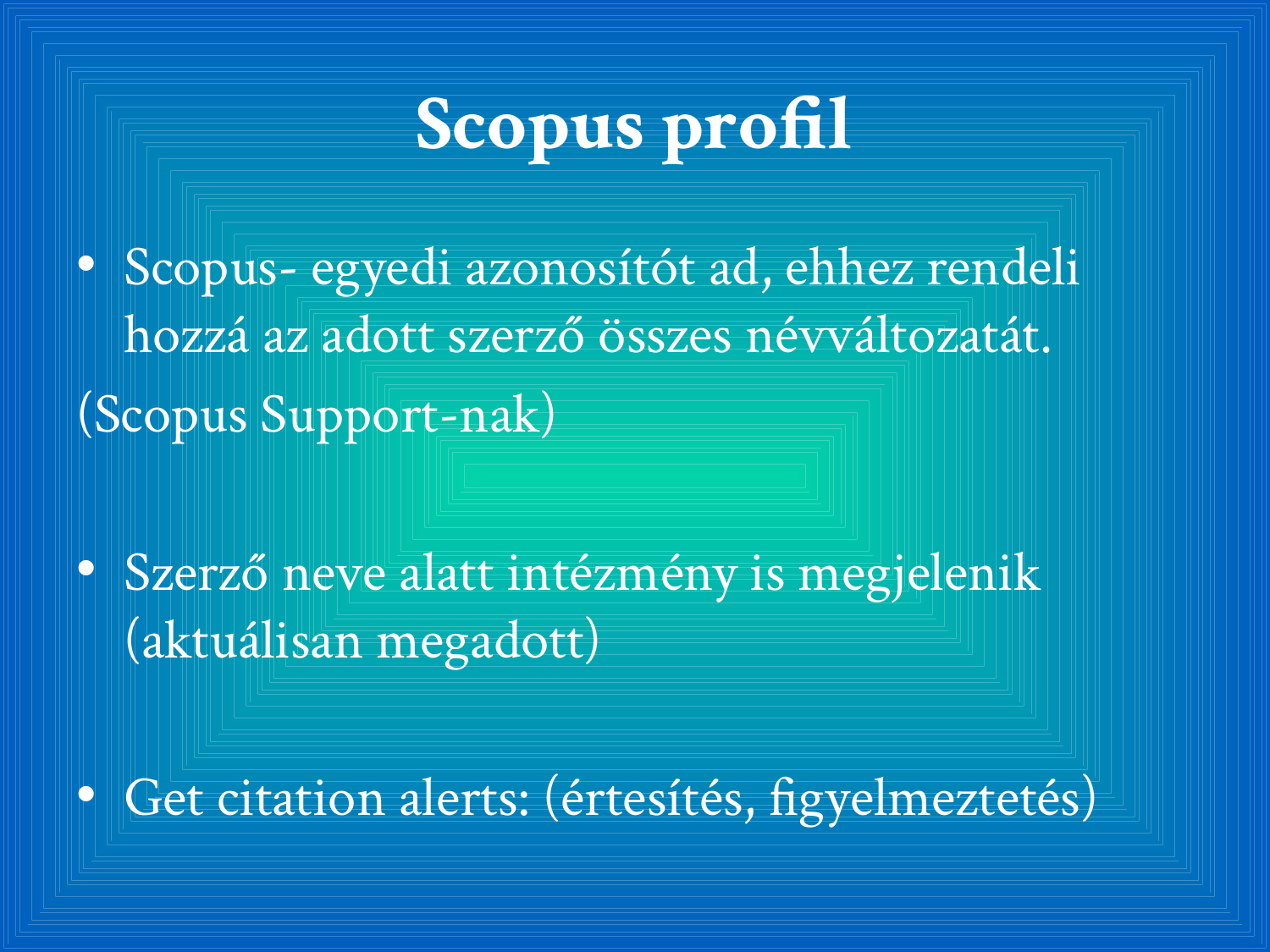

# Scopus profil
Scopus- egyedi azonosítót ad, ehhez rendeli hozzá az adott szerző összes névváltozatát.
(Scopus Support-nak)

Szerző neve alatt intézmény is megjelenik (aktuálisan megadott)

Get citation alerts: (értesítés, figyelmeztetés)